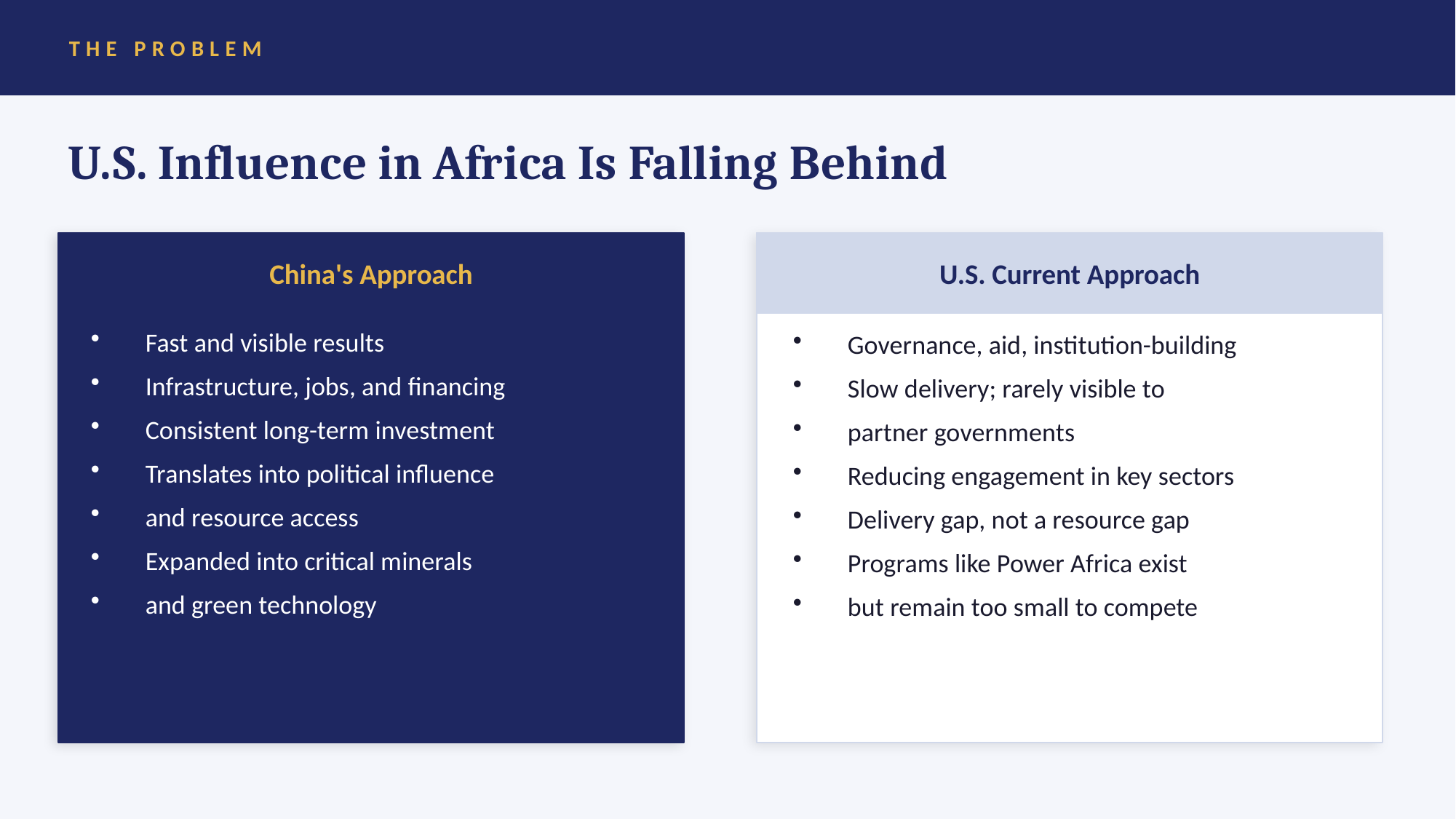

THE PROBLEM
U.S. Influence in Africa Is Falling Behind

China's Approach

U.S. Current Approach
Fast and visible results
Infrastructure, jobs, and financing
Consistent long-term investment
Translates into political influence
and resource access
Expanded into critical minerals
and green technology
Governance, aid, institution-building
Slow delivery; rarely visible to
partner governments
Reducing engagement in key sectors
Delivery gap, not a resource gap
Programs like Power Africa exist
but remain too small to compete